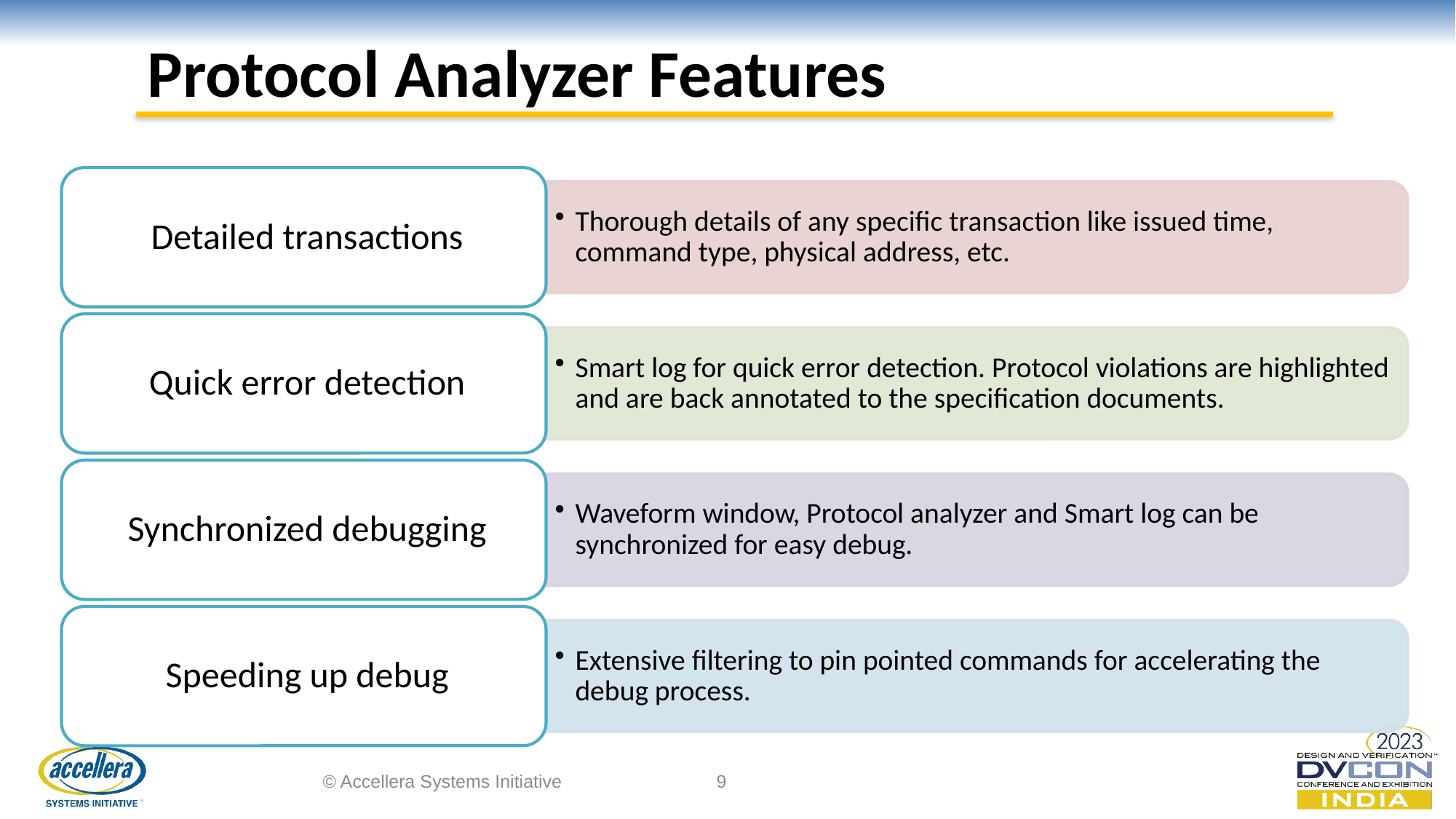

# Protocol Analyzer Features

Thorough details of any specific transaction like issued time, command type, physical address, etc.
Detailed transactions
Smart log for quick error detection. Protocol violations are highlighted and are back annotated to the specification documents.
Quick error detection
Waveform window, Protocol analyzer and Smart log can be synchronized for easy debug.
Synchronized debugging
Extensive filtering to pin pointed commands for accelerating the debug process.
Speeding up debug
© Accellera Systems Initiative
9